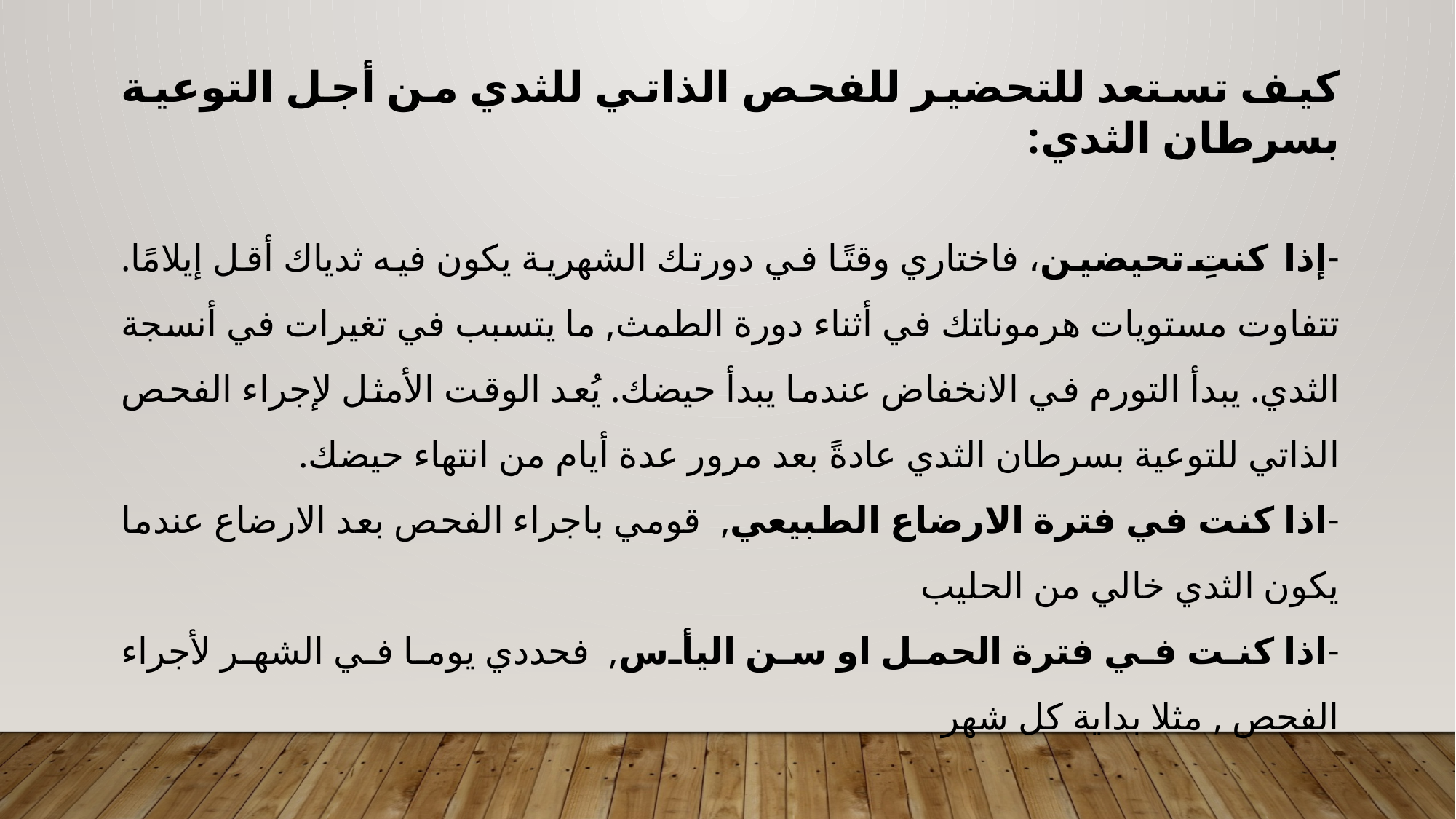

كيف تستعد للتحضير للفحص الذاتي للثدي من أجل التوعية بسرطان الثدي:

-إذا كنتِ تحيضين، فاختاري وقتًا في دورتك الشهرية يكون فيه ثدياك أقل إيلامًا. تتفاوت مستويات هرموناتك في أثناء دورة الطمث, ما يتسبب في تغيرات في أنسجة الثدي. يبدأ التورم في الانخفاض عندما يبدأ حيضك. يُعد الوقت الأمثل لإجراء الفحص الذاتي للتوعية بسرطان الثدي عادةً بعد مرور عدة أيام من انتهاء حيضك.
-اذا كنت في فترة الارضاع الطبيعي,  قومي باجراء الفحص بعد الارضاع عندما يكون الثدي خالي من الحليب
-اذا كنت في فترة الحمل او سن اليأس,  فحددي يوما في الشهر لأجراء الفحص , مثلا بداية كل شهر